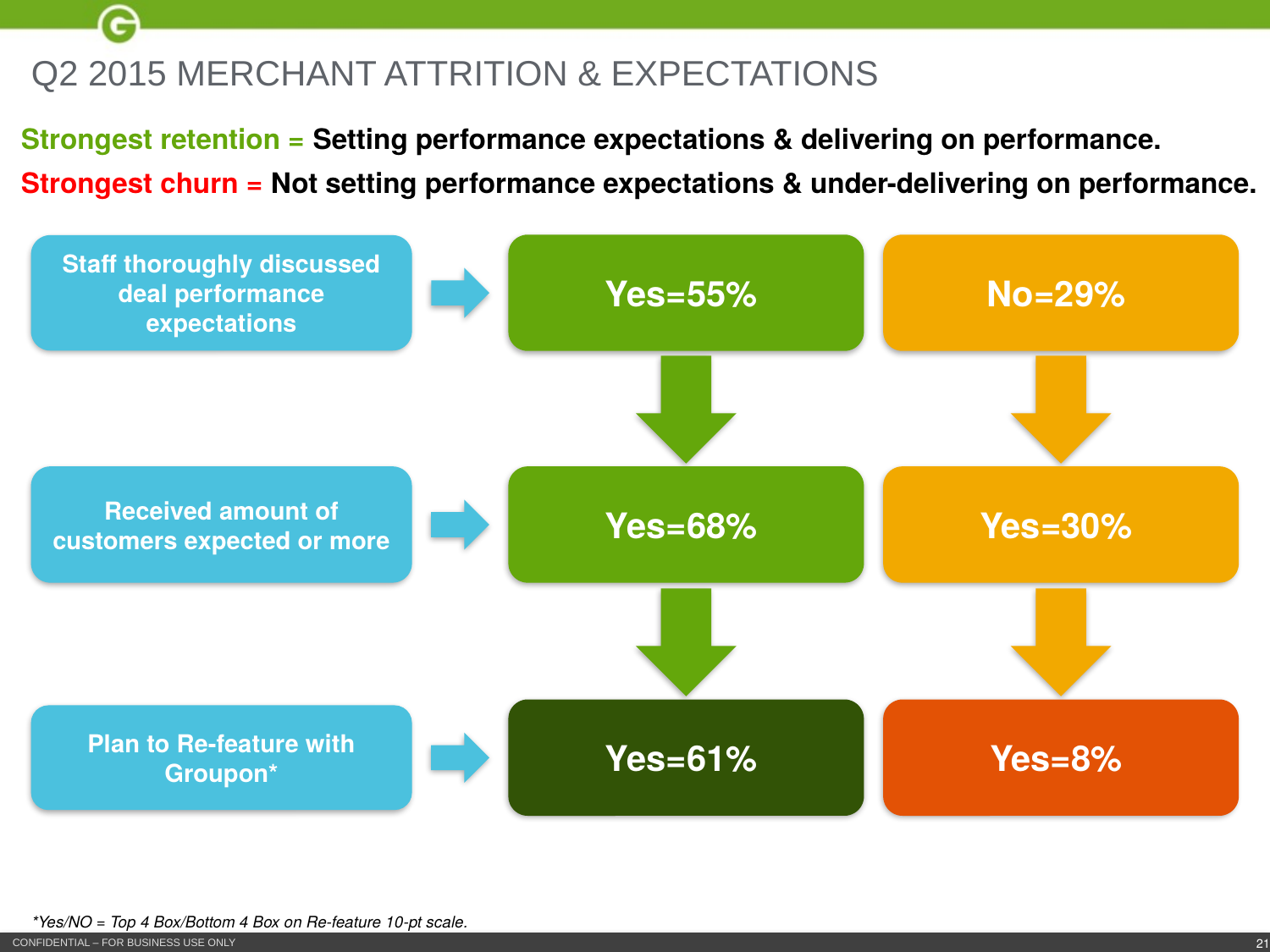

# Q2 2015 Merchant Attrition & Expectations
Strongest retention = Setting performance expectations & delivering on performance.
Strongest churn = Not setting performance expectations & under-delivering on performance.
Yes=55%
No=29%
Staff thoroughly discussed deal performance expectations

Received amount of customers expected or more
Yes=68%
Yes=30%

Yes=61%
Yes=8%
Plan to Re-feature with Groupon*

*Yes/NO = Top 4 Box/Bottom 4 Box on Re-feature 10-pt scale.
21